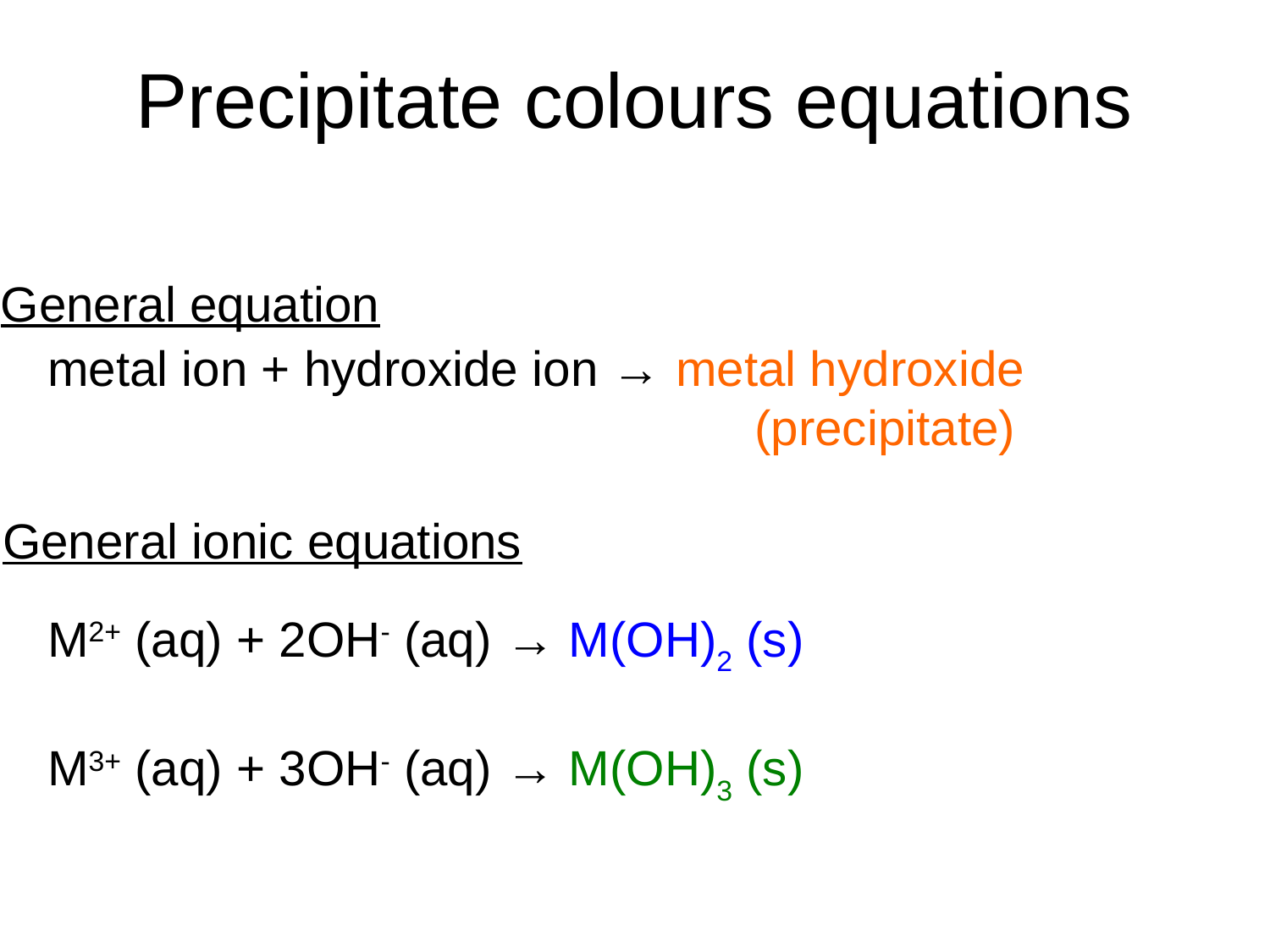

# Precipitate colours equations
General equation
metal ion + hydroxide ion → metal hydroxide
				           (precipitate)

M2+ (aq) + 2OH- (aq) → M(OH)2 (s)

M3+ (aq) + 3OH- (aq) → M(OH)3 (s)

General ionic equations